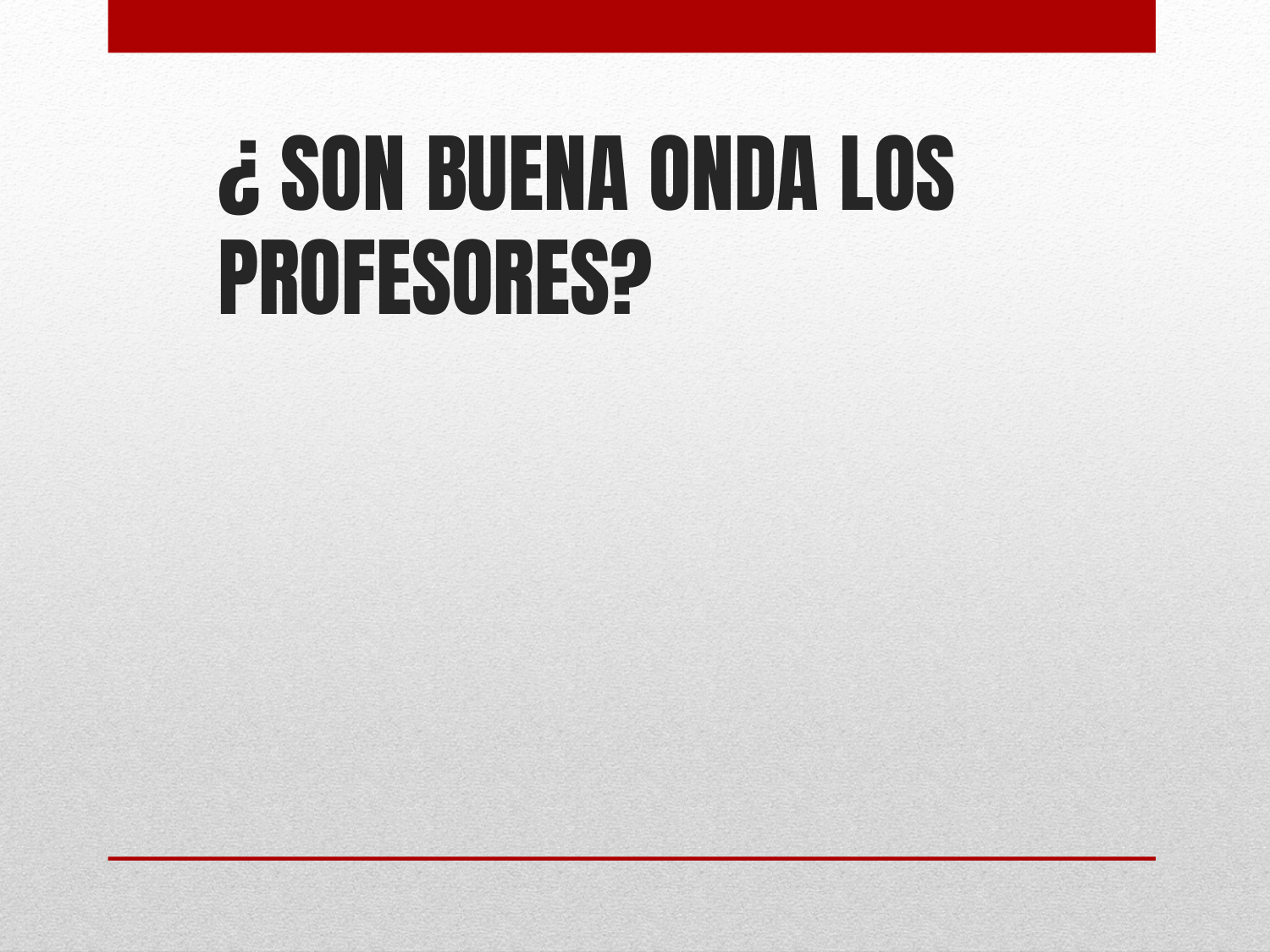

# ¿ SON BUENA ONDA LOS PROFESORES?